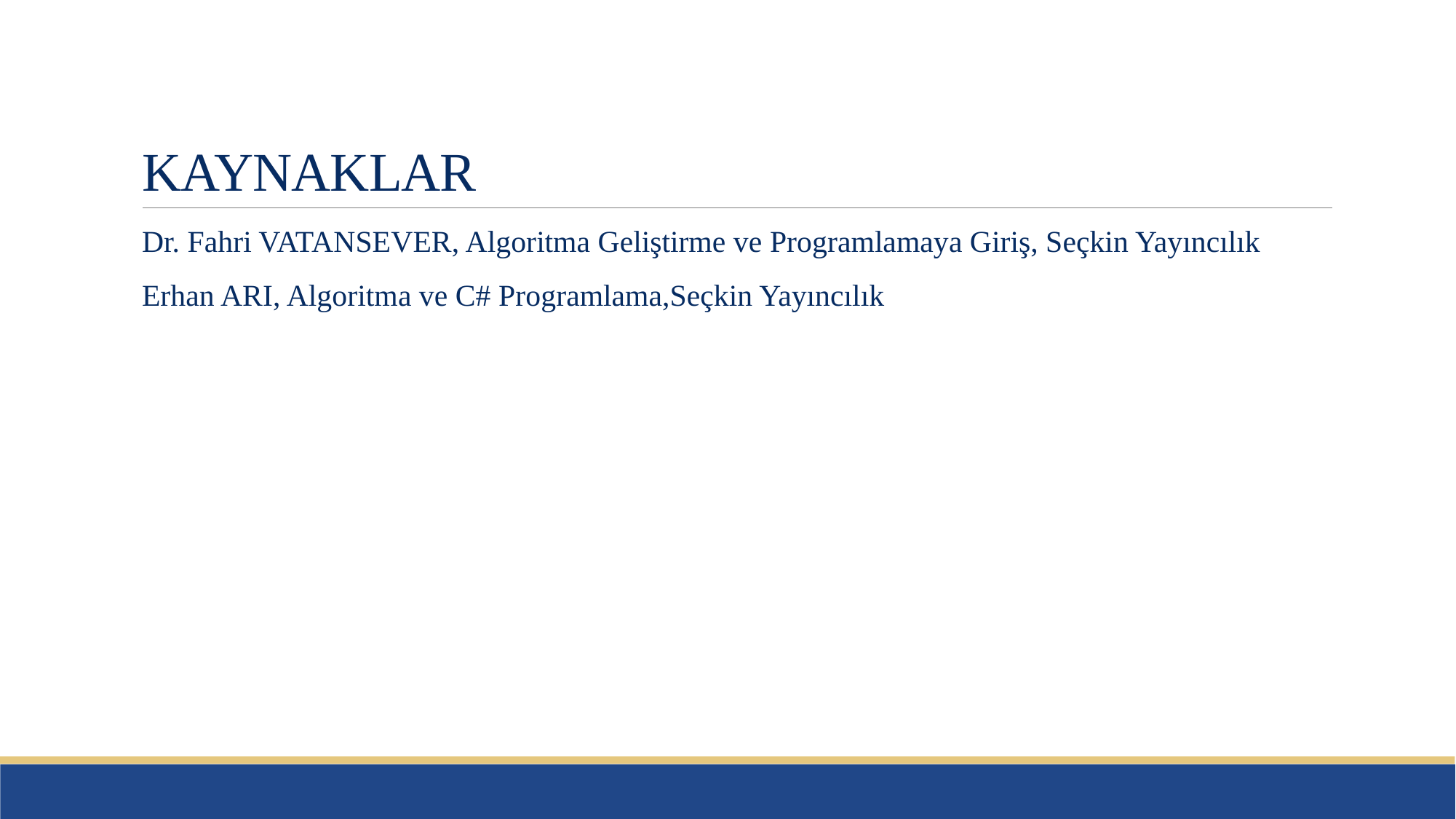

# KAYNAKLAR
Dr. Fahri VATANSEVER, Algoritma Geliştirme ve Programlamaya Giriş, Seçkin Yayıncılık
Erhan ARI, Algoritma ve C# Programlama,Seçkin Yayıncılık